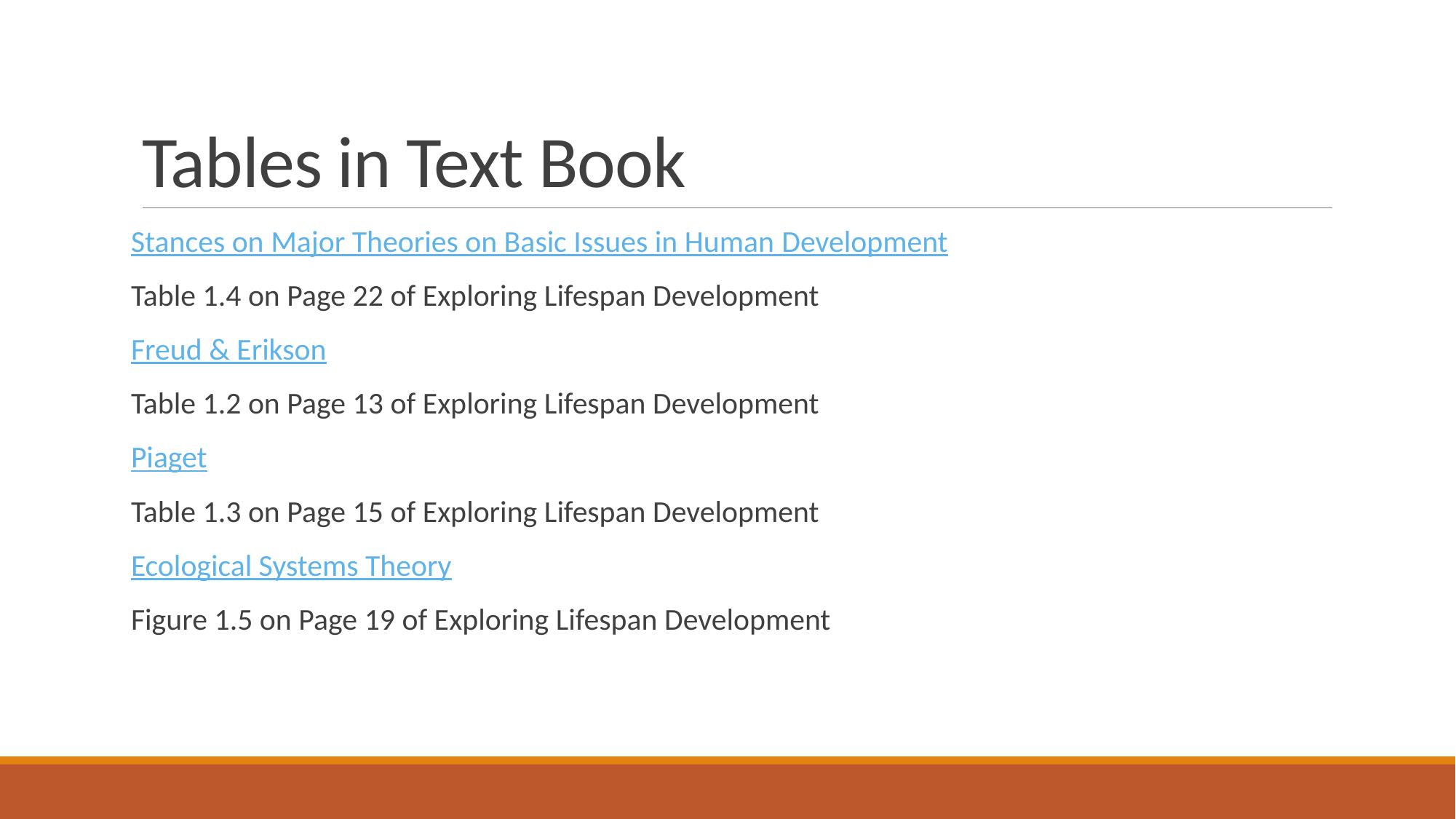

# Tables in Text Book
Stances on Major Theories on Basic Issues in Human Development
Table 1.4 on Page 22 of Exploring Lifespan Development
Freud & Erikson
Table 1.2 on Page 13 of Exploring Lifespan Development
Piaget
Table 1.3 on Page 15 of Exploring Lifespan Development
Ecological Systems Theory
Figure 1.5 on Page 19 of Exploring Lifespan Development